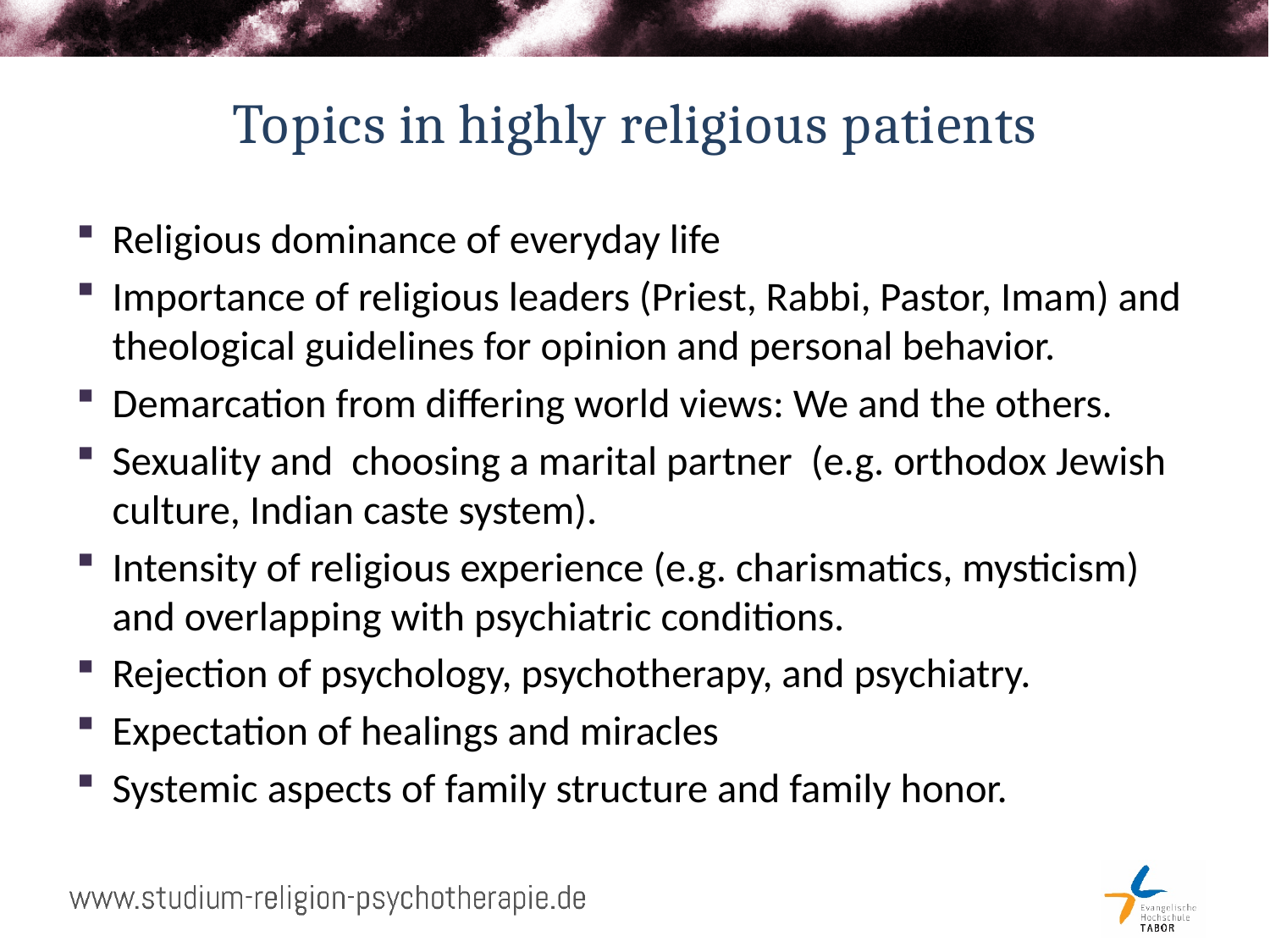

# Topics in highly religious patients
Religious dominance of everyday life
Importance of religious leaders (Priest, Rabbi, Pastor, Imam) and theological guidelines for opinion and personal behavior.
Demarcation from differing world views: We and the others.
Sexuality and  choosing a marital partner  (e.g. orthodox Jewish culture, Indian caste system).
Intensity of religious experience (e.g. charismatics, mysticism) and overlapping with psychiatric conditions.
Rejection of psychology, psychotherapy, and psychiatry.
Expectation of healings and miracles
Systemic aspects of family structure and family honor.